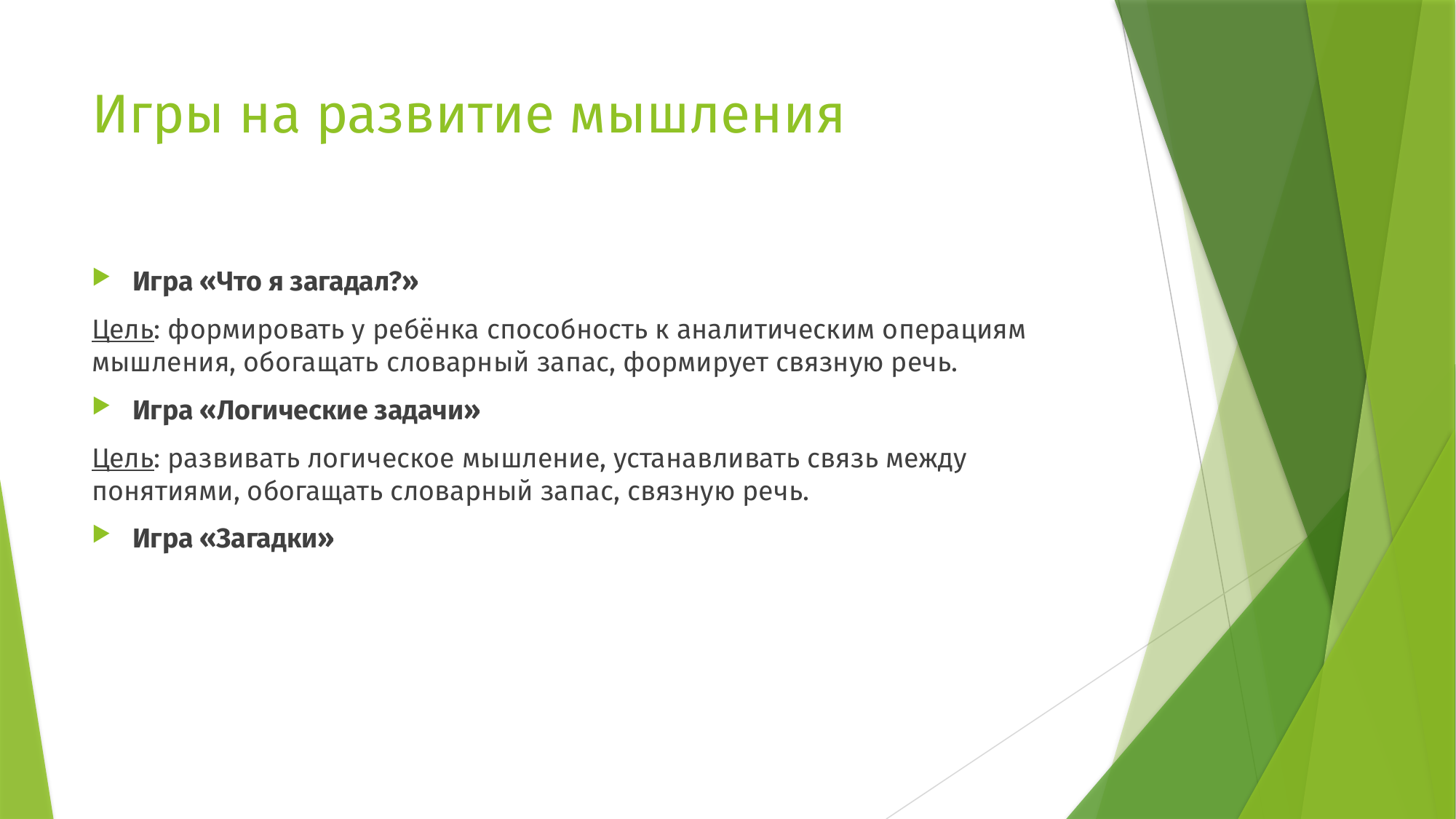

# Игры на развитие мышления
Игра «Что я загадал?»
Цель: формировать у ребёнка способность к аналитическим операциям мышления, обогащать словарный запас, формирует связную речь.
Игра «Логические задачи»
Цель: развивать логическое мышление, устанавливать связь между понятиями, обогащать словарный запас, связную речь.
Игра «Загадки»